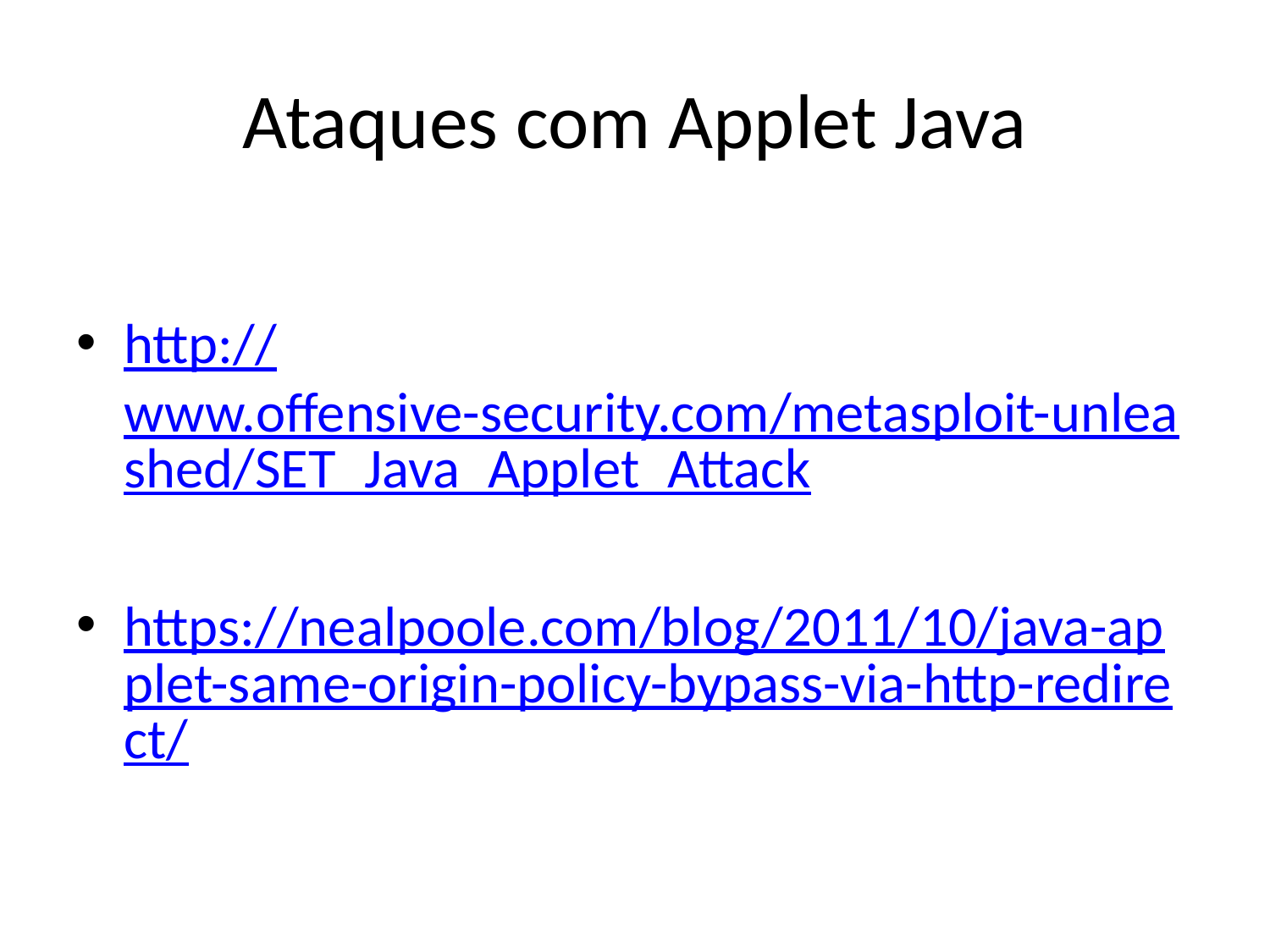

# Ataques com Applet Java

http://www.offensive-security.com/metasploit-unleashed/SET_Java_Applet_Attack

https://nealpoole.com/blog/2011/10/java-applet-same-origin-policy-bypass-via-http-redirect/